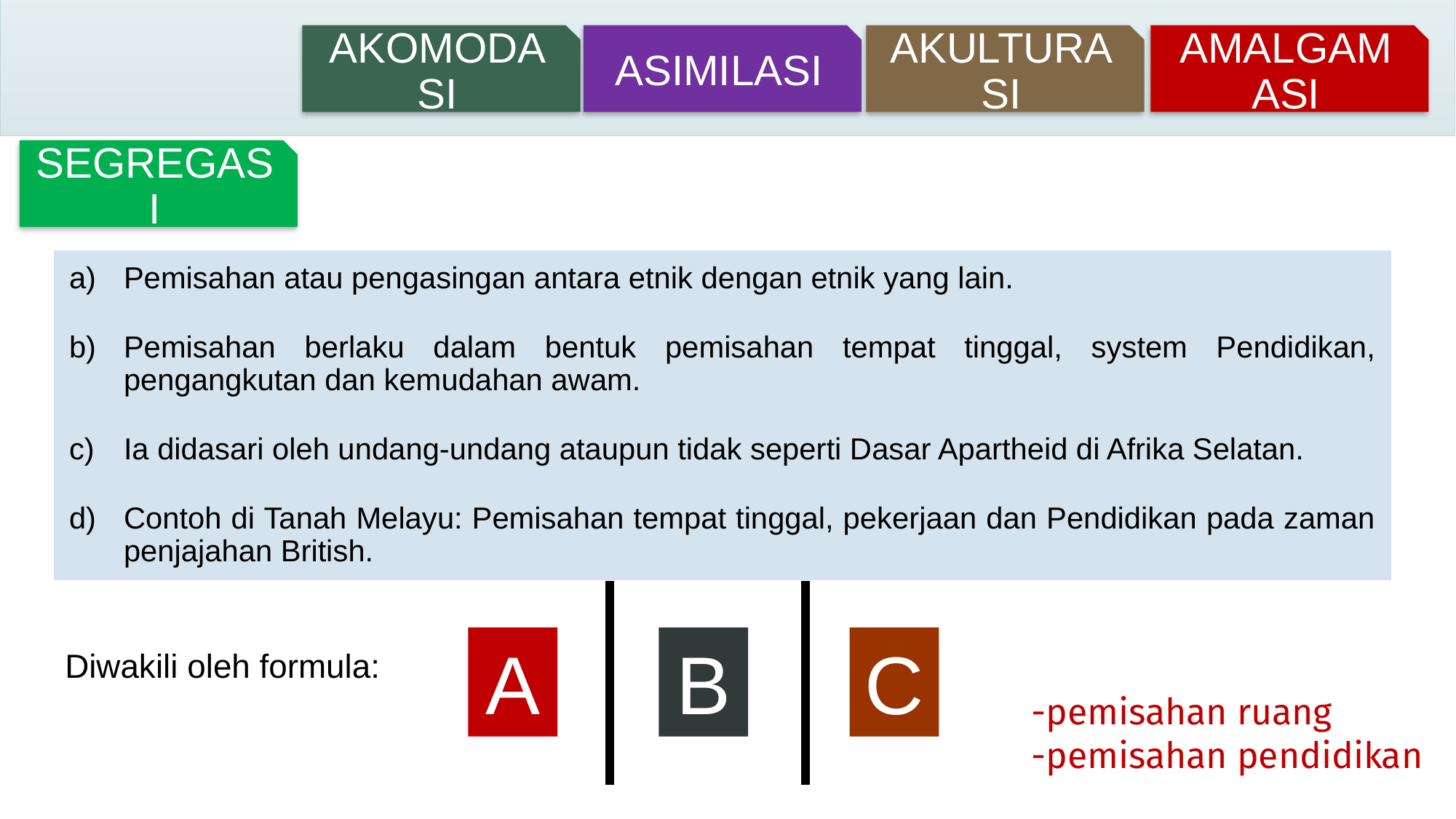

AKOMODASI
ASIMILASI
AKULTURASI
AMALGAMASI
SEGREGASI
Pemisahan atau pengasingan antara etnik dengan etnik yang lain.
Pemisahan berlaku dalam bentuk pemisahan tempat tinggal, system Pendidikan, pengangkutan dan kemudahan awam.
Ia didasari oleh undang-undang ataupun tidak seperti Dasar Apartheid di Afrika Selatan.
Contoh di Tanah Melayu: Pemisahan tempat tinggal, pekerjaan dan Pendidikan pada zaman penjajahan British.
A
B
C
Diwakili oleh formula:
-pemisahan ruang
-pemisahan pendidikan